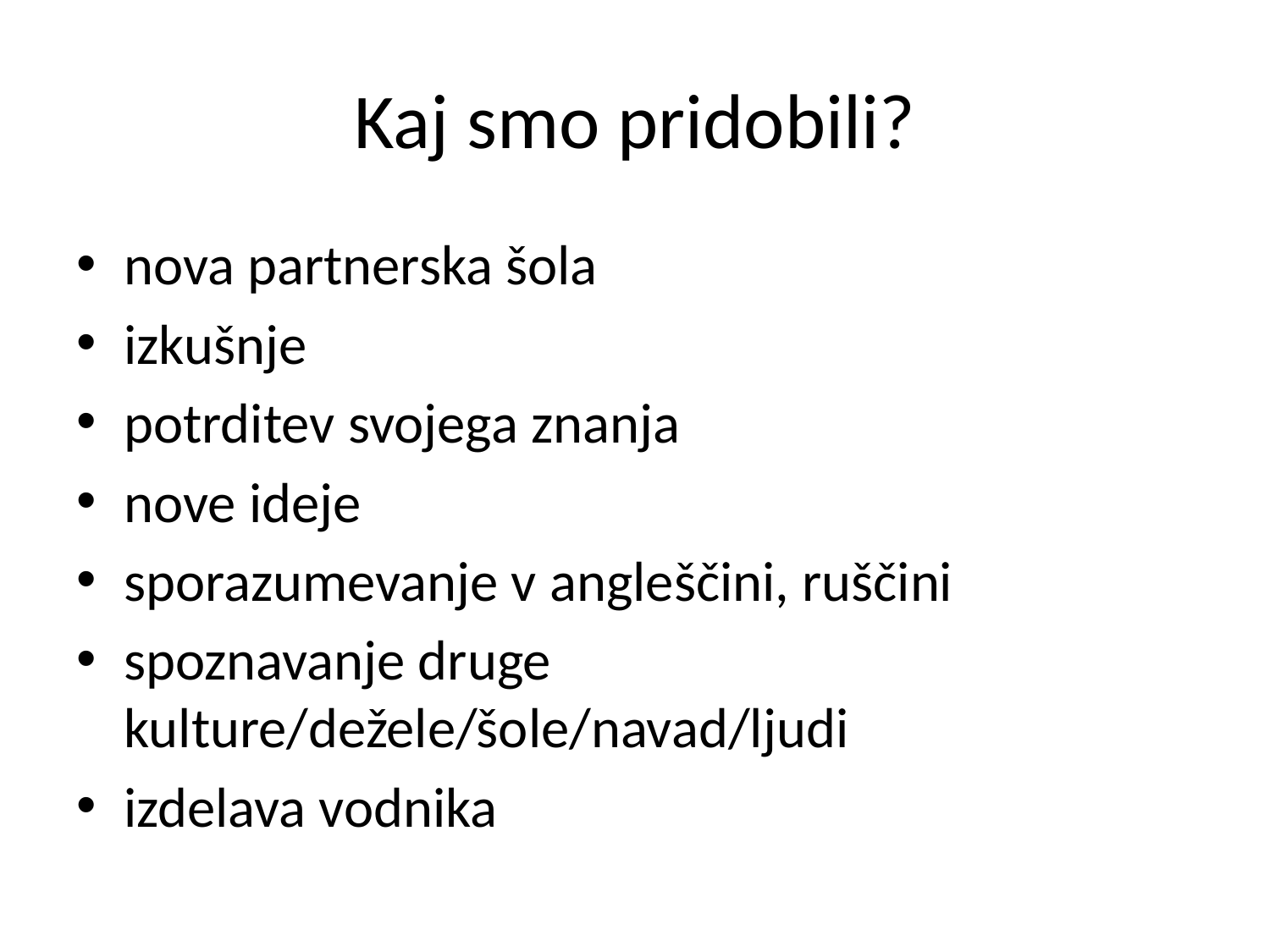

# Kaj smo pridobili?
nova partnerska šola
izkušnje
potrditev svojega znanja
nove ideje
sporazumevanje v angleščini, ruščini
spoznavanje druge  kulture/dežele/šole/navad/ljudi
izdelava vodnika